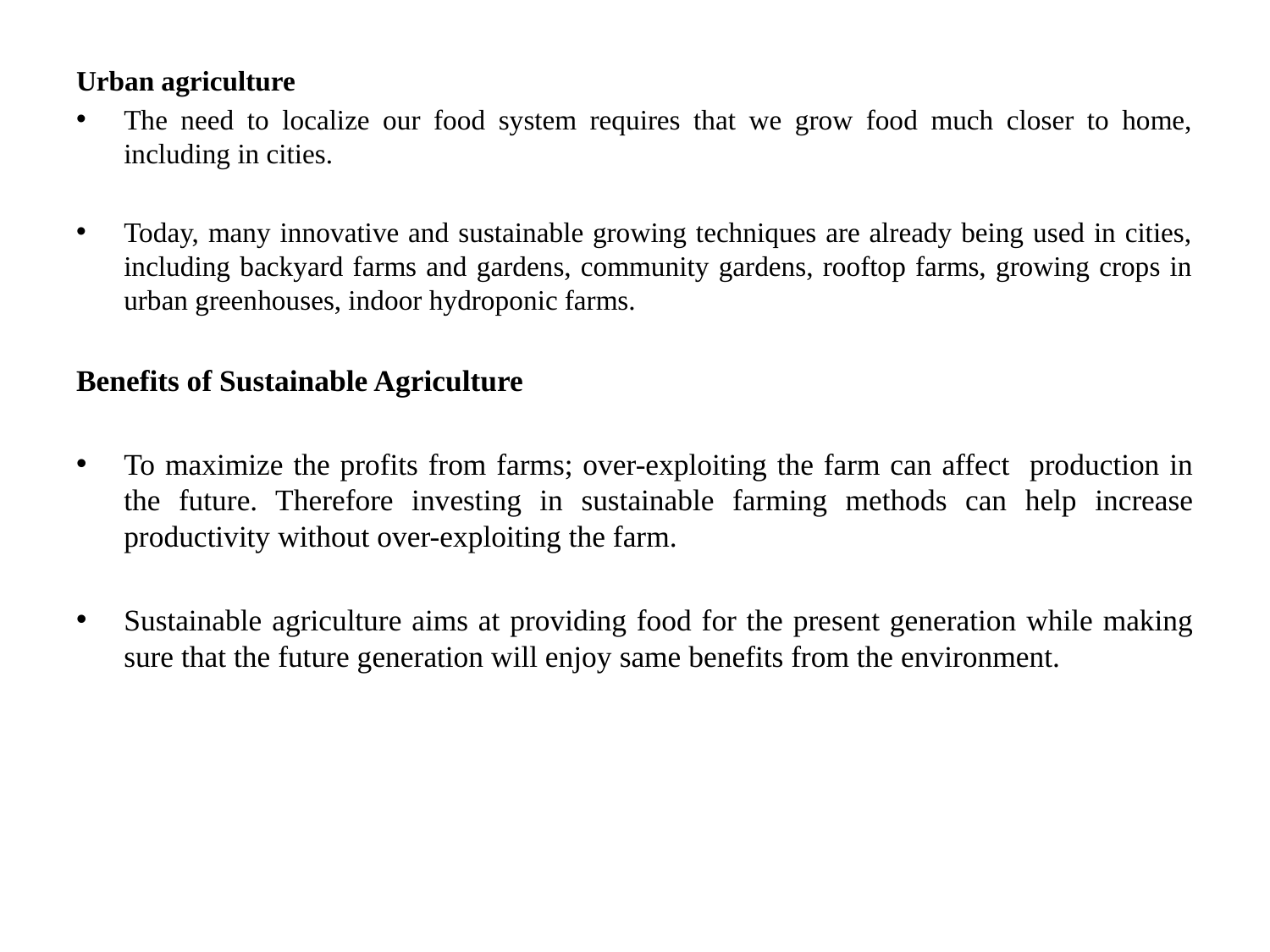

Urban agriculture
The need to localize our food system requires that we grow food much closer to home, including in cities.

Today, many innovative and sustainable growing techniques are already being used in cities, including backyard farms and gardens, community gardens, rooftop farms, growing crops in urban greenhouses, indoor hydroponic farms.

Benefits of Sustainable Agriculture

To maximize the profits from farms; over-exploiting the farm can affect  production in the future. Therefore investing in sustainable farming methods can help increase productivity without over-exploiting the farm.

Sustainable agriculture aims at providing food for the present generation while making sure that the future generation will enjoy same benefits from the environment.